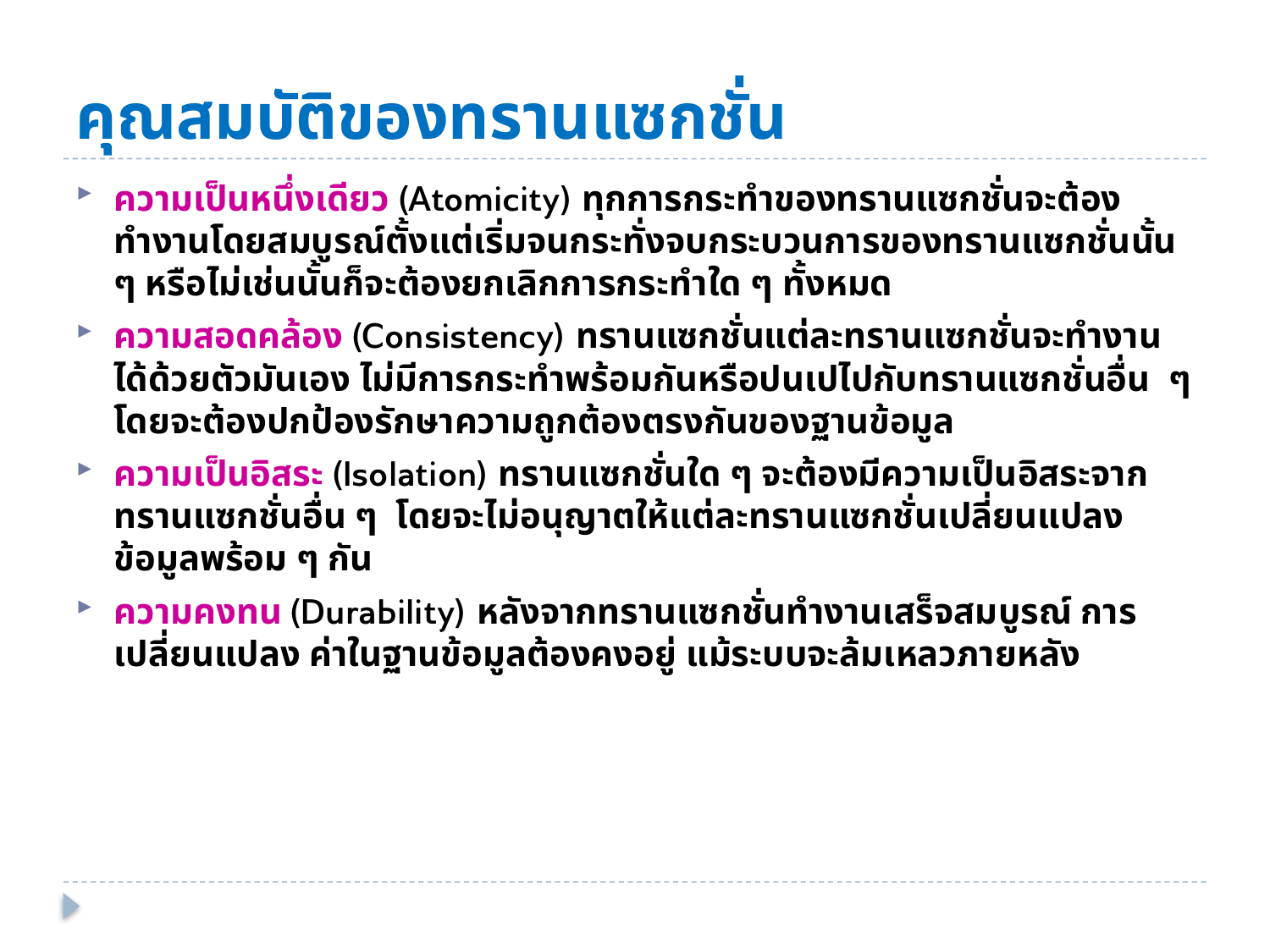

# คุณสมบัติของทรานแซกชั่น
ความเป็นหนึ่งเดียว (Atomicity) ทุกการกระทำของทรานแซกชั่นจะต้องทำงานโดยสมบูรณ์ตั้งแต่เริ่มจนกระทั่งจบกระบวนการของทรานแซกชั่นนั้น ๆ หรือไม่เช่นนั้นก็จะต้องยกเลิกการกระทำใด ๆ ทั้งหมด
ความสอดคล้อง (Consistency) ทรานแซกชั่นแต่ละทรานแซกชั่นจะทำงานได้ด้วยตัวมันเอง ไม่มีการกระทำพร้อมกันหรือปนเปไปกับทรานแซกชั่นอื่น  ๆ โดยจะต้องปกป้องรักษาความถูกต้องตรงกันของฐานข้อมูล
ความเป็นอิสระ (Isolation) ทรานแซกชั่นใด ๆ จะต้องมีความเป็นอิสระจาก
ทรานแซกชั่นอื่น ๆ  โดยจะไม่อนุญาตให้แต่ละทรานแซกชั่นเปลี่ยนแปลงข้อมูลพร้อม ๆ กัน
ความคงทน (Durability) หลังจากทรานแซกชั่นทำงานเสร็จสมบูรณ์ การเปลี่ยนแปลง ค่าในฐานข้อมูลต้องคงอยู่ แม้ระบบจะล้มเหลวภายหลัง